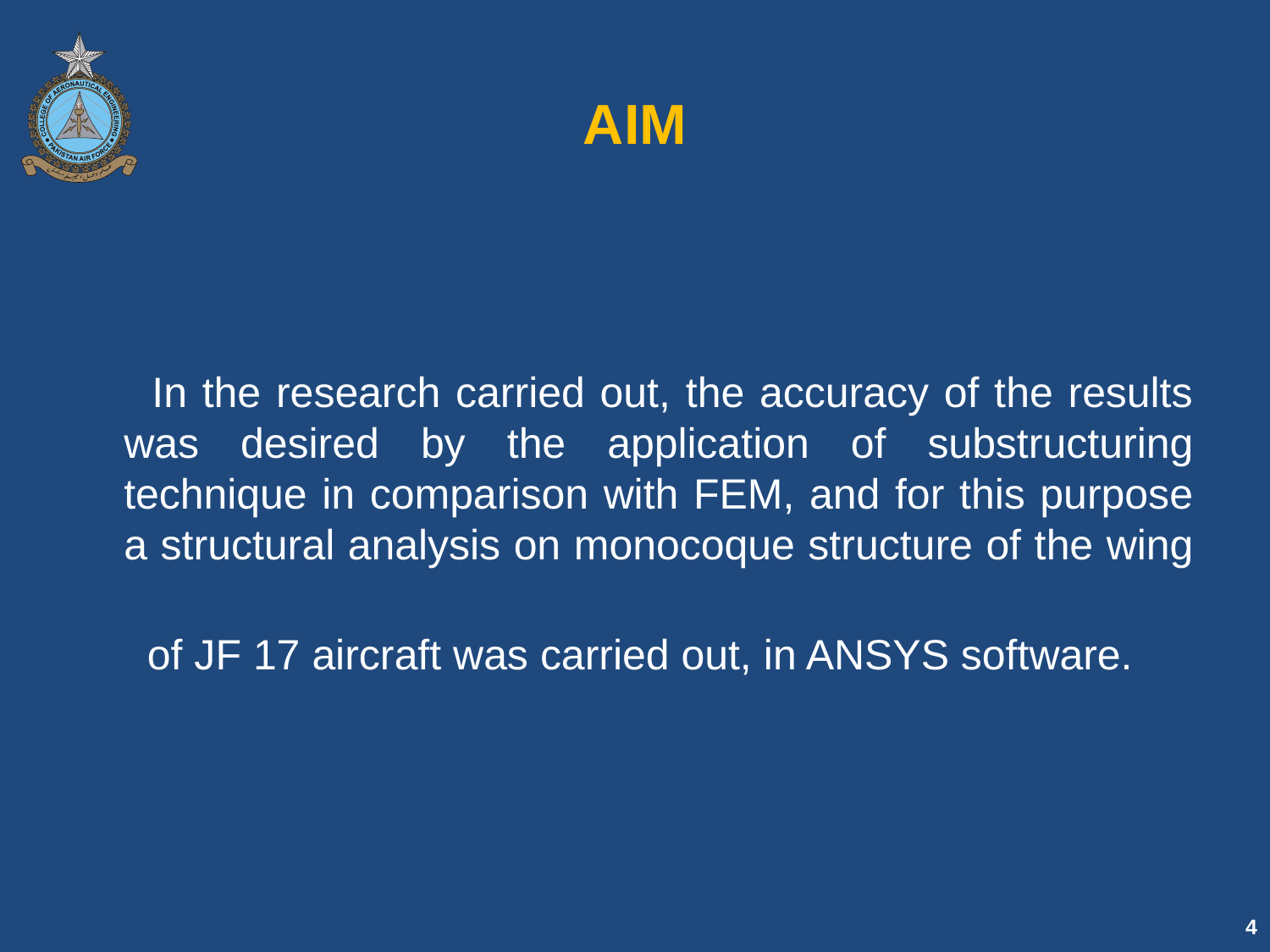

# AIM

     In the research carried out, the accuracy of the results was desired by the application of substructuring technique in comparison with FEM, and for this purpose a structural analysis on monocoque structure of the wing
      of JF 17 aircraft was carried out, in ANSYS software.
4